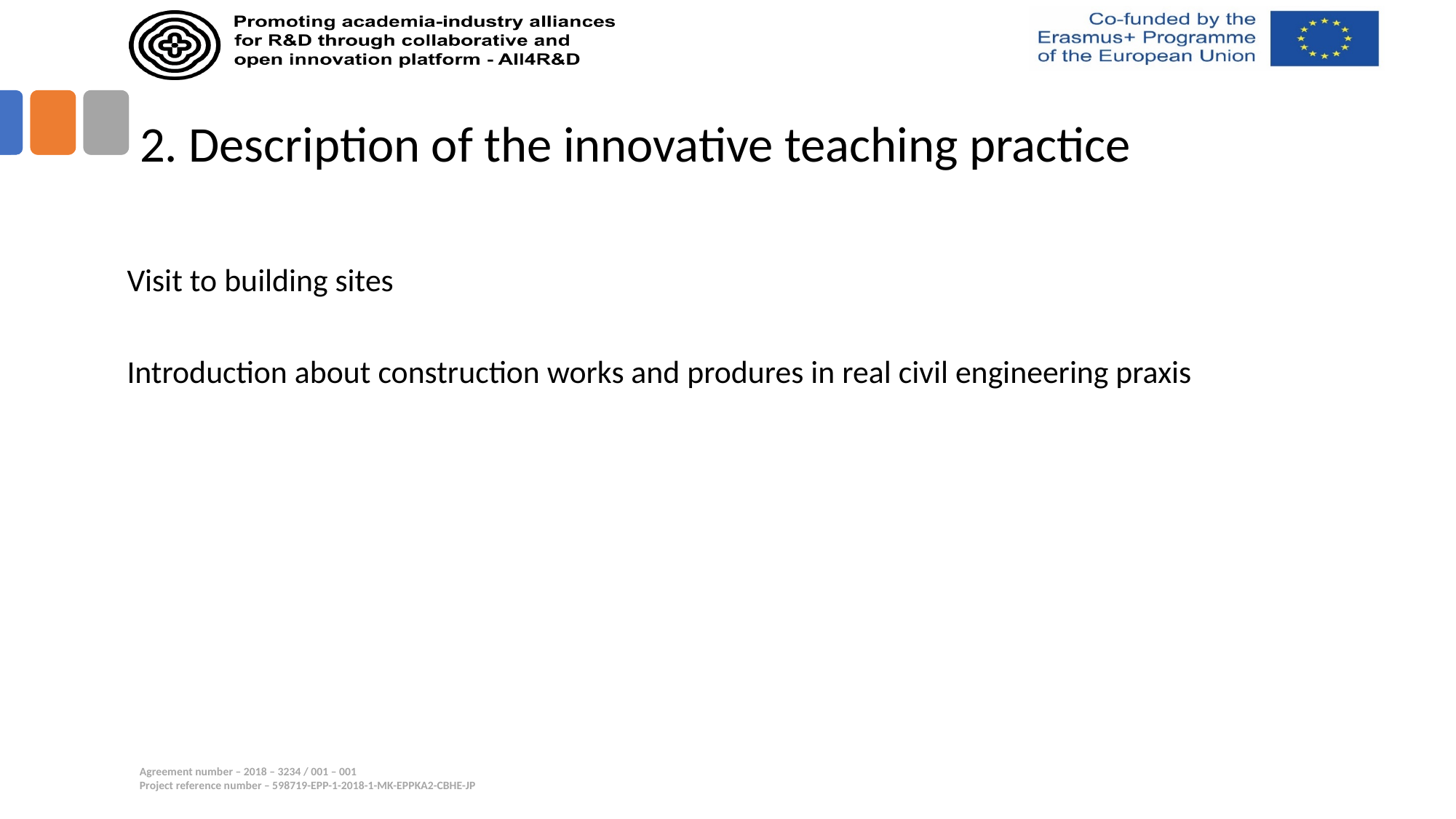

# 2. Description of the innovative teaching practice

Visit to building sites

Introduction about construction works and produres in real civil engineering praxis